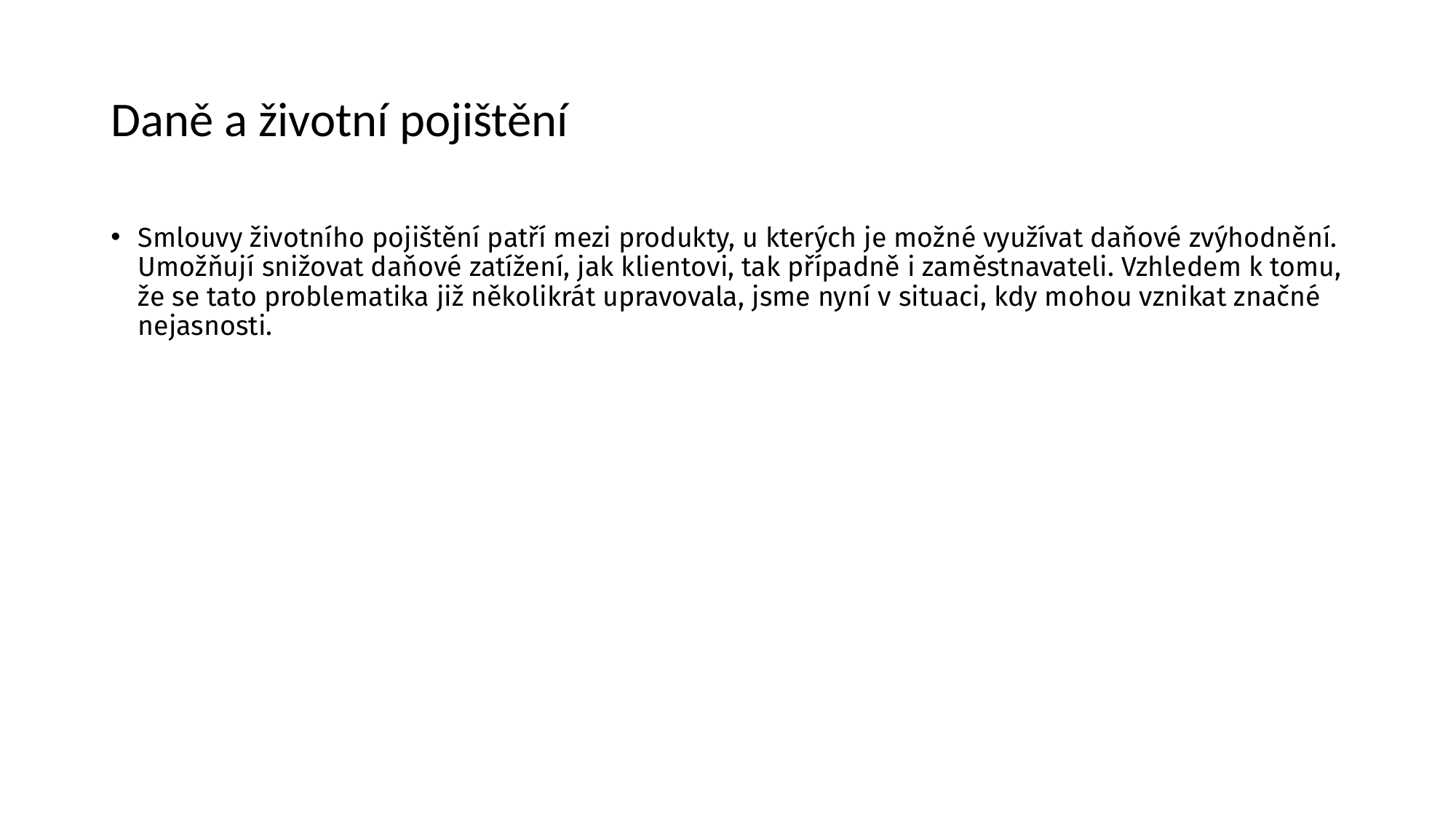

# Daně a životní pojištění
Smlouvy životního pojištění patří mezi produkty, u kterých je možné využívat daňové zvýhodnění. Umožňují snižovat daňové zatížení, jak klientovi, tak případně i zaměstnavateli. Vzhledem k tomu, že se tato problematika již několikrát upravovala, jsme nyní v situaci, kdy mohou vznikat značné nejasnosti.